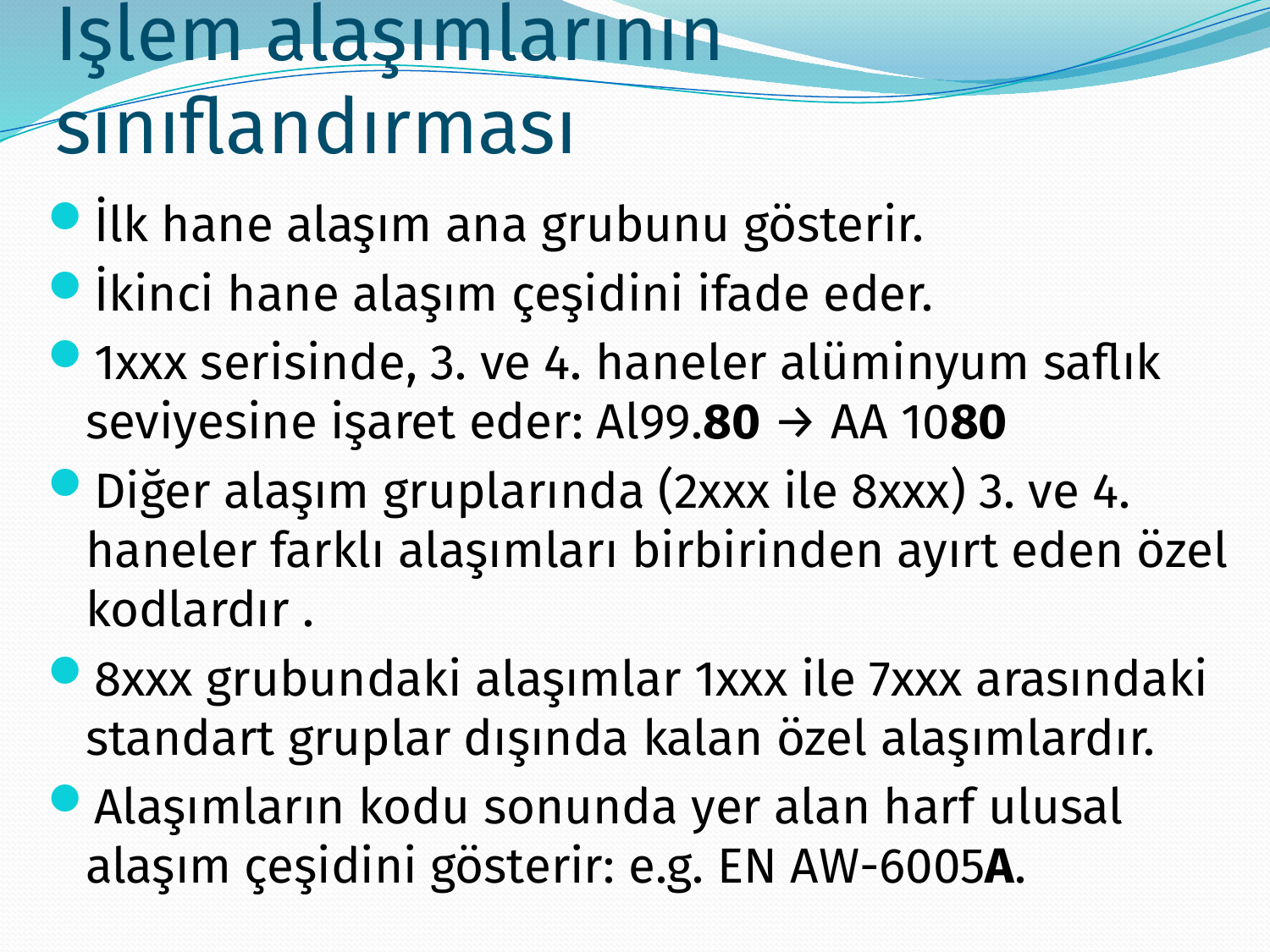

# İşlem alaşımlarının sınıflandırması
İlk hane alaşım ana grubunu gösterir.
İkinci hane alaşım çeşidini ifade eder.
1xxx serisinde, 3. ve 4. haneler alüminyum saflık seviyesine işaret eder: Al99.80 → AA 1080
Diğer alaşım gruplarında (2xxx ile 8xxx) 3. ve 4. haneler farklı alaşımları birbirinden ayırt eden özel kodlardır .
8xxx grubundaki alaşımlar 1xxx ile 7xxx arasındaki standart gruplar dışında kalan özel alaşımlardır.
Alaşımların kodu sonunda yer alan harf ulusal alaşım çeşidini gösterir: e.g. EN AW-6005A.